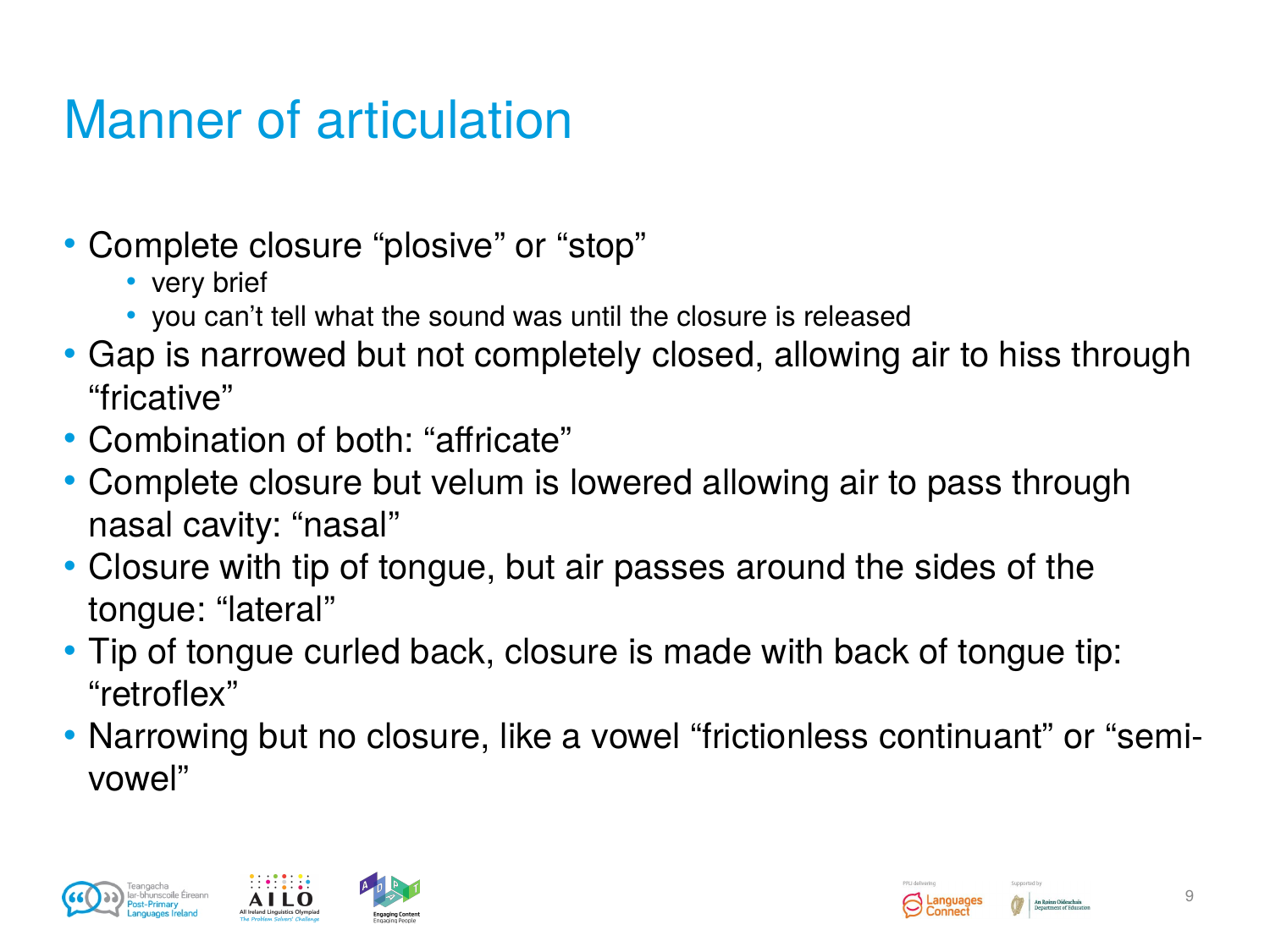

# Manner of articulation
Complete closure “plosive” or “stop”
very brief
you can’t tell what the sound was until the closure is released
Gap is narrowed but not completely closed, allowing air to hiss through “fricative”
Combination of both: “affricate”
Complete closure but velum is lowered allowing air to pass through nasal cavity: “nasal”
Closure with tip of tongue, but air passes around the sides of the tongue: “lateral”
Tip of tongue curled back, closure is made with back of tongue tip: “retroflex”
Narrowing but no closure, like a vowel “frictionless continuant” or “semi-vowel”
9